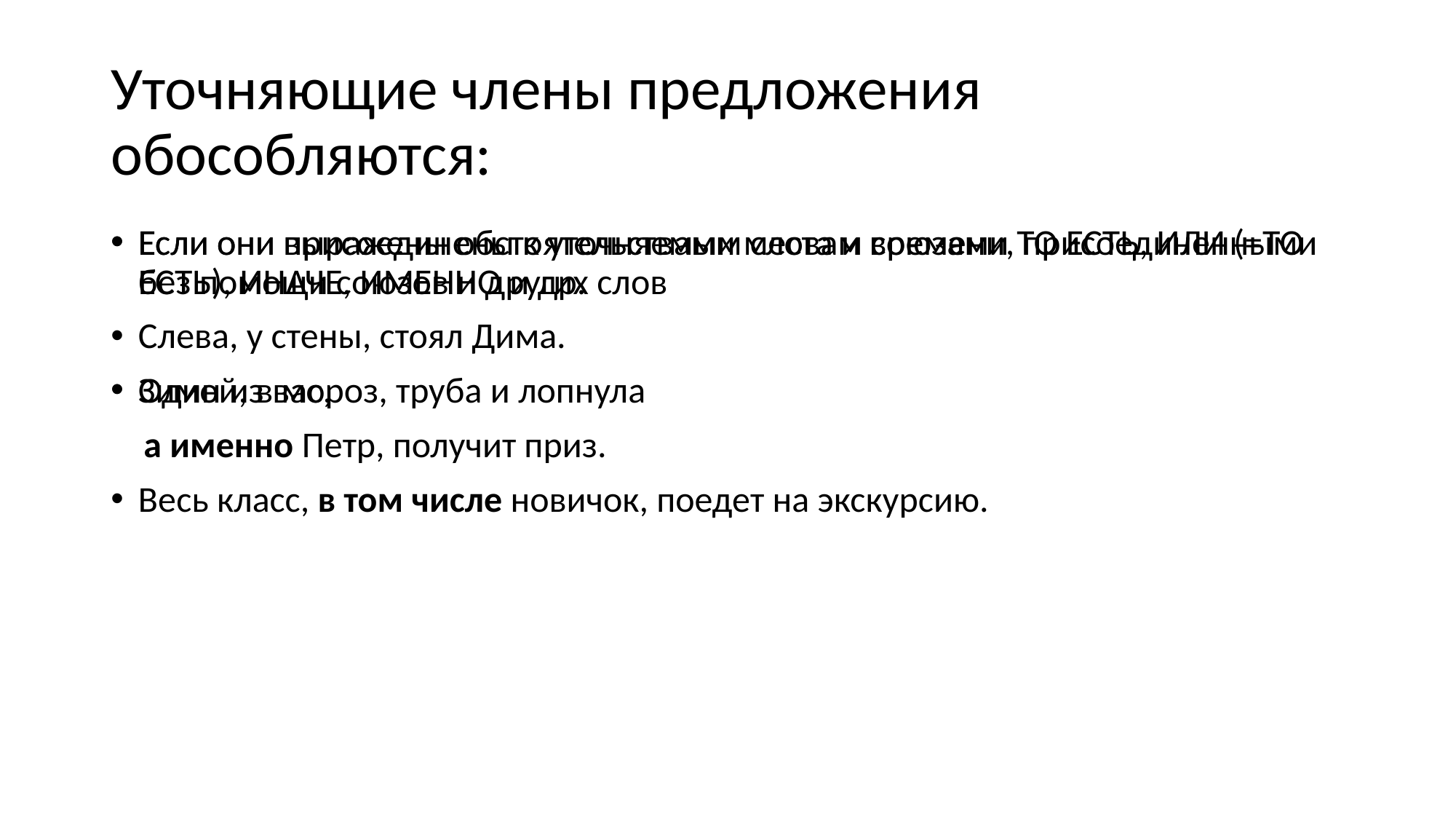

# Уточняющие члены предложения обособляются:
Если они присоединены к уточняемым словам союзами ТО ЕСТЬ, ИЛИ (=ТО ЕСТЬ), ИНАЧЕ, ИМЕННО и др.

Один из вас,
    а именно Петр, получит приз.
Весь класс, в том числе новичок, поедет на экскурсию.

Если они выражены обстоятельствами места и времени, присоединенными без помощи союзов и других слов
Слева, у стены, стоял Дима.
Зимой, в мороз, труба и лопнула